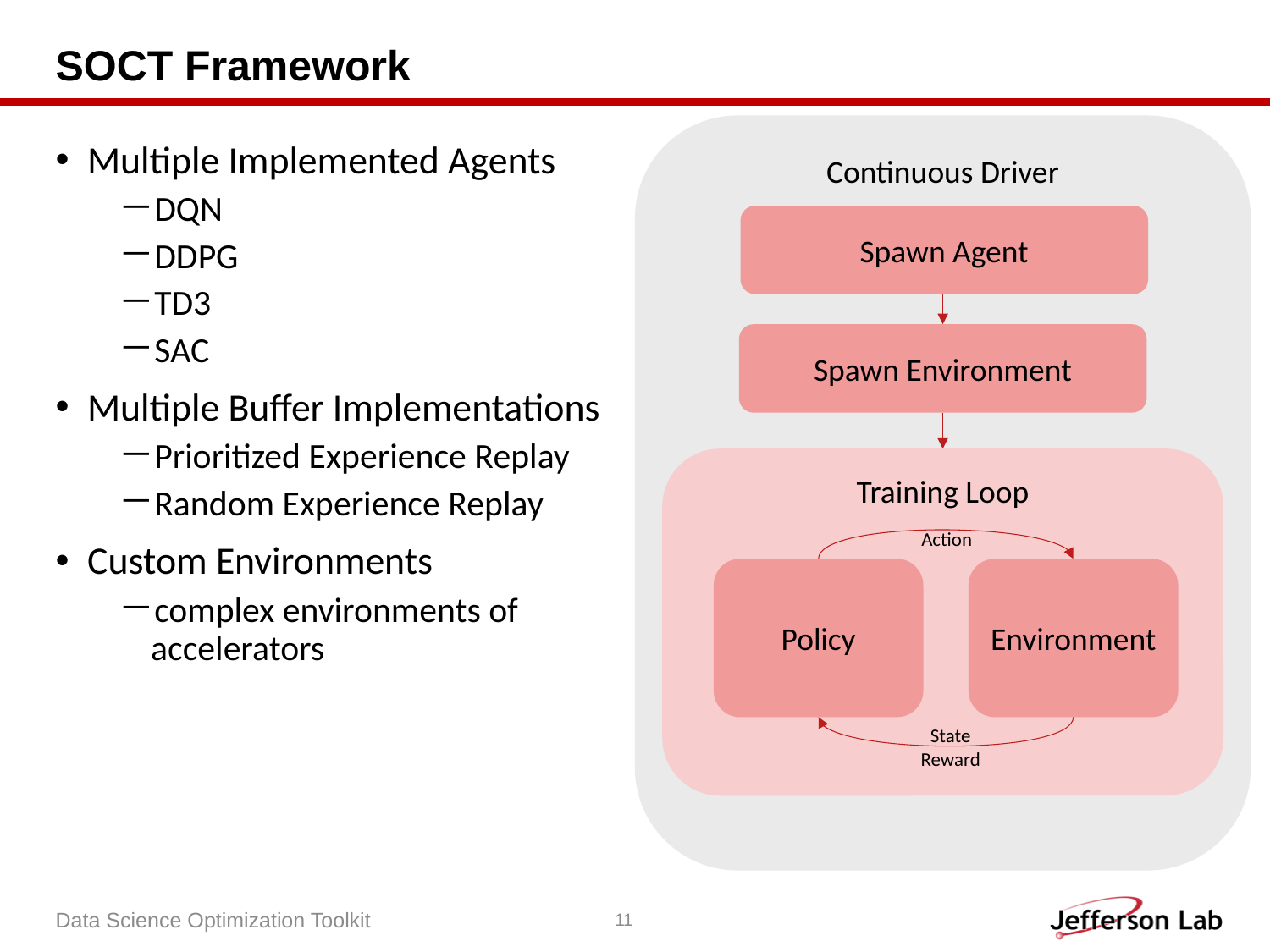

# SOCT Framework
Continuous Driver
Multiple Implemented Agents
DQN
DDPG
TD3
SAC
Multiple Buffer Implementations
Prioritized Experience Replay
Random Experience Replay
Custom Environments
complex environments of accelerators
Spawn Agent
Spawn Environment
Training Loop
Action
Policy
Environment
State
Reward
Data Science Optimization Toolkit
11